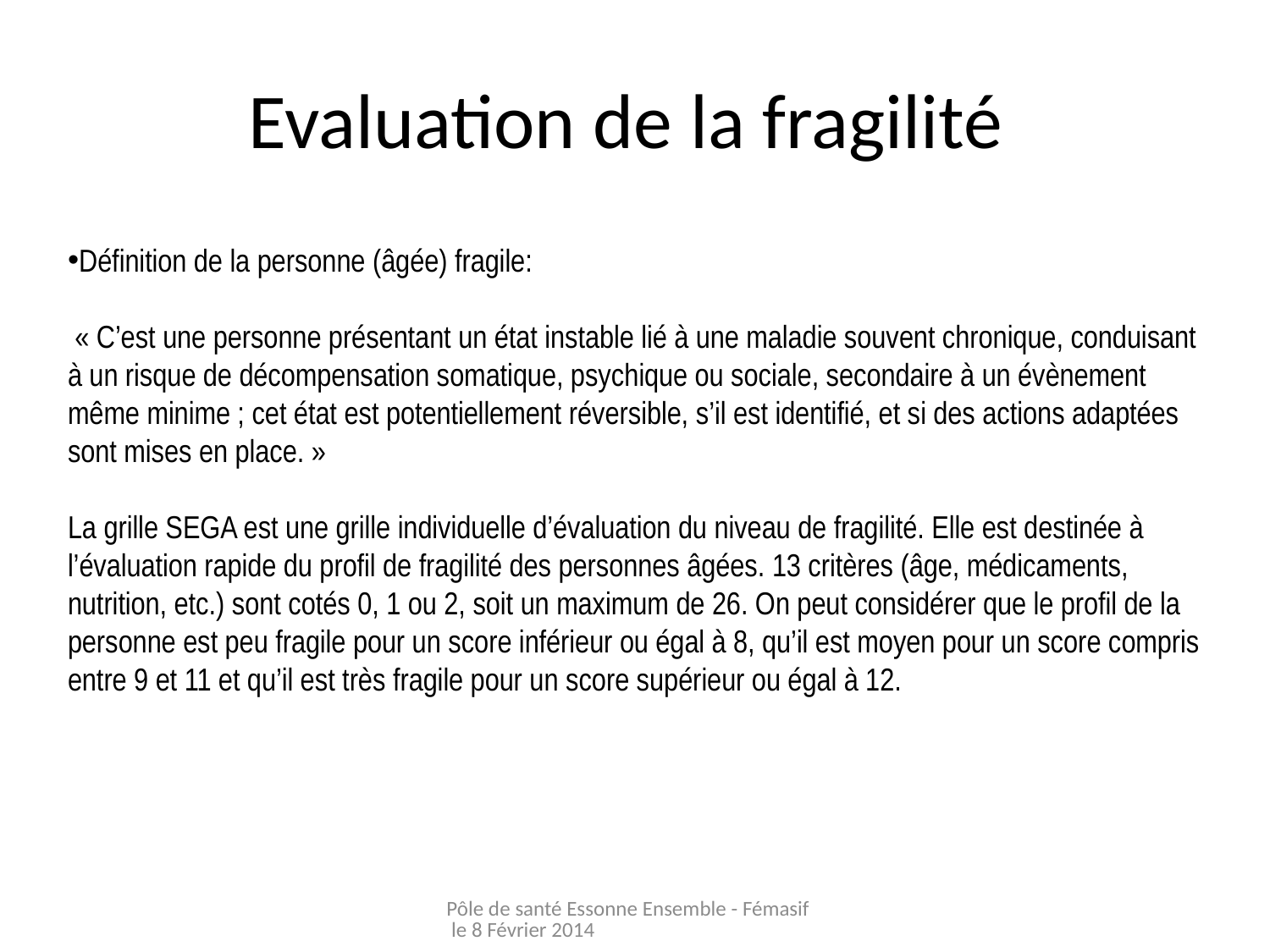

# Evaluation de la fragilité
Définition de la personne (âgée) fragile:

 « C’est une personne présentant un état instable lié à une maladie souvent chronique, conduisant à un risque de décompensation somatique, psychique ou sociale, secondaire à un évènement même minime ; cet état est potentiellement réversible, s’il est identifié, et si des actions adaptées sont mises en place. »

La grille SEGA est une grille individuelle d’évaluation du niveau de fragilité. Elle est destinée à l’évaluation rapide du profil de fragilité des personnes âgées. 13 critères (âge, médicaments, nutrition, etc.) sont cotés 0, 1 ou 2, soit un maximum de 26. On peut considérer que le profil de la personne est peu fragile pour un score inférieur ou égal à 8, qu’il est moyen pour un score compris entre 9 et 11 et qu’il est très fragile pour un score supérieur ou égal à 12.

Pôle de santé Essonne Ensemble - Fémasif   le 8 Février 2014